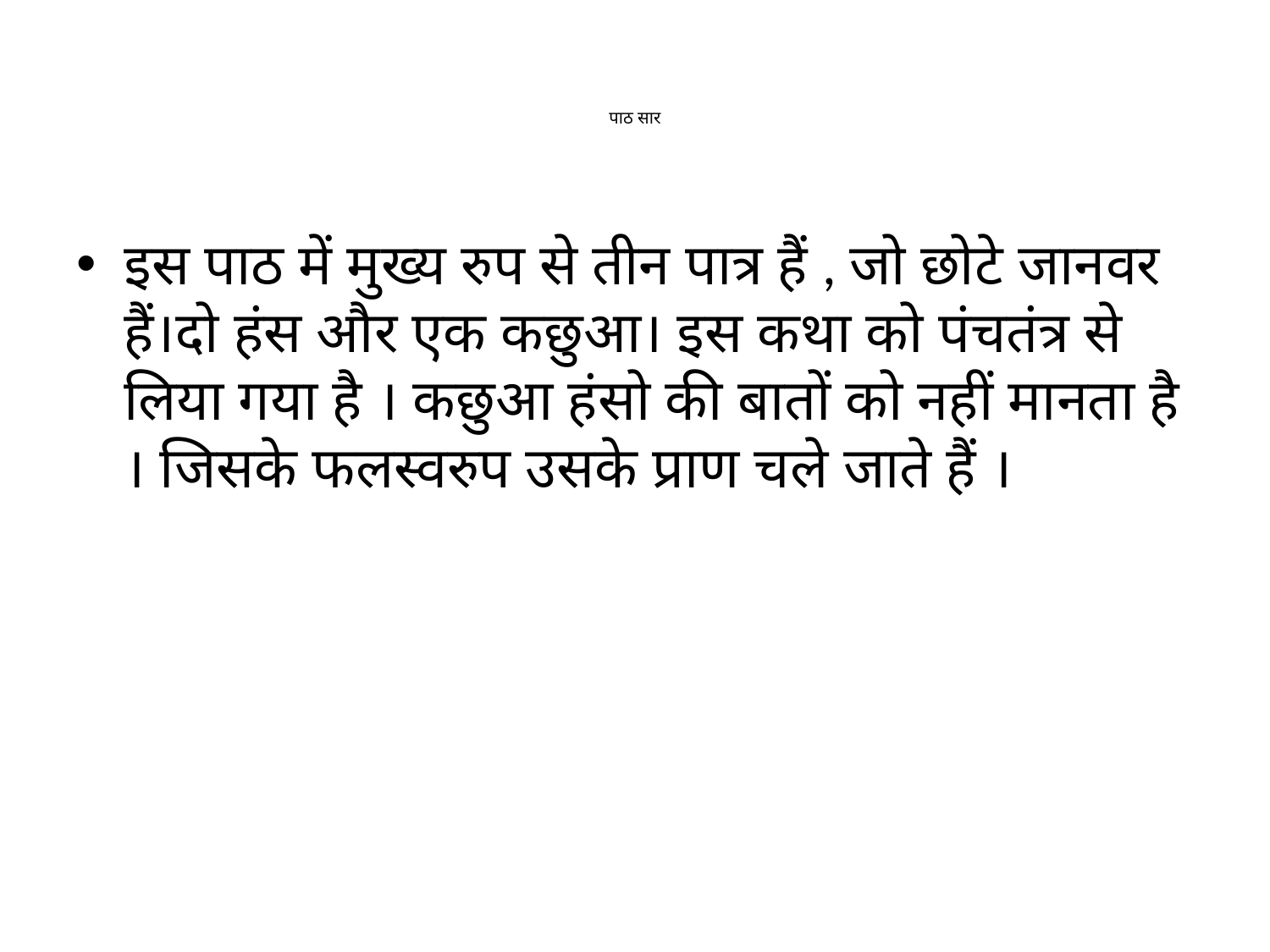

# पाठ सार
इस पाठ में मुख्य रुप से तीन पात्र हैं , जो छोटे जानवर हैं।दो हंस और एक कछुआ। इस कथा को पंचतंत्र से लिया गया है । कछुआ हंसो की बातों को नहीं मानता है । जिसके फलस्वरुप उसके प्राण चले जाते हैं ।